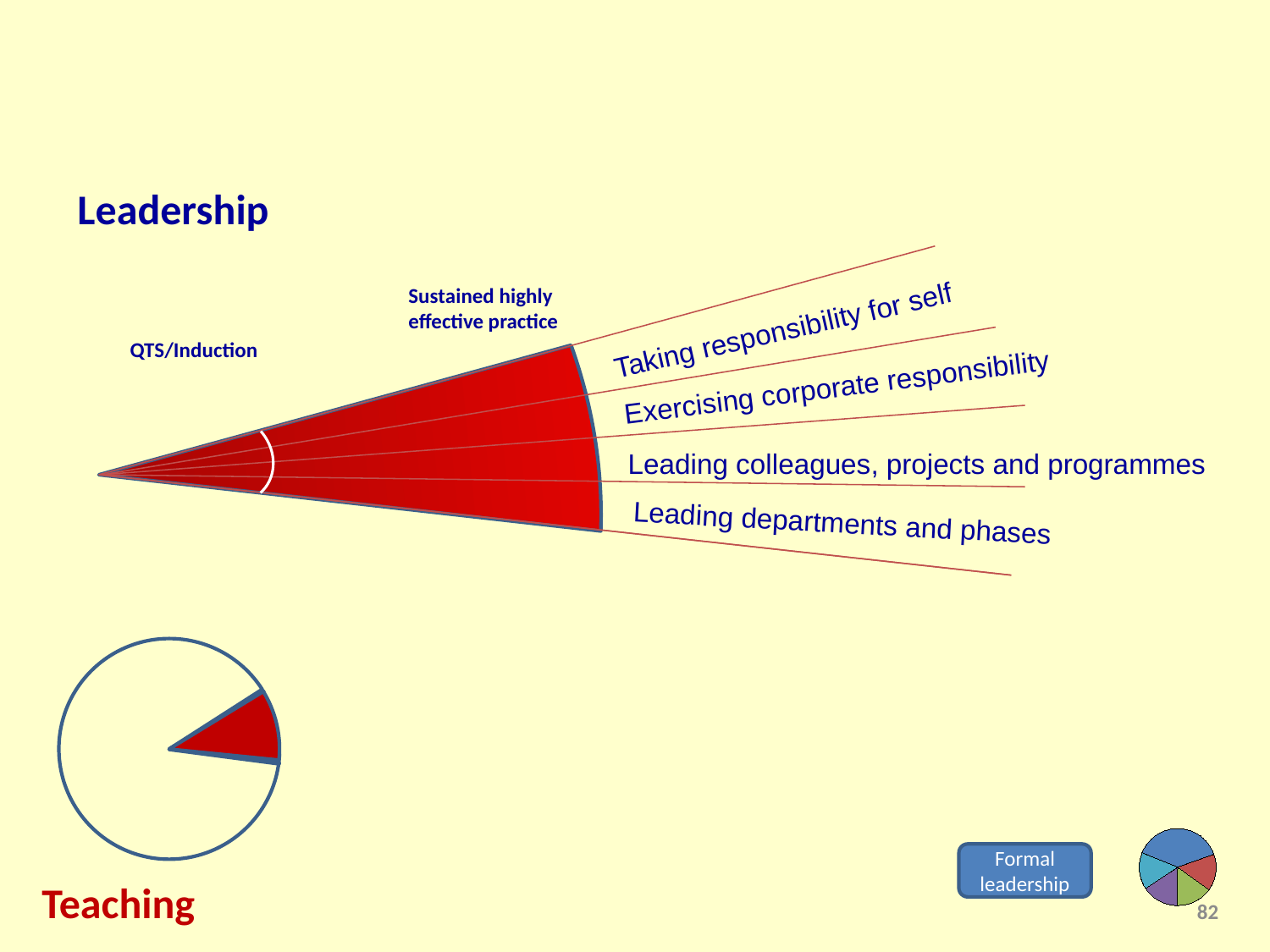

Leadership
Taking responsibility for self
Sustained highly effective practice
QTS/Induction
Exercising corporate responsibility

Leading colleagues, projects and programmes
Leading departments and phases

Formal
leadership

Teaching
82